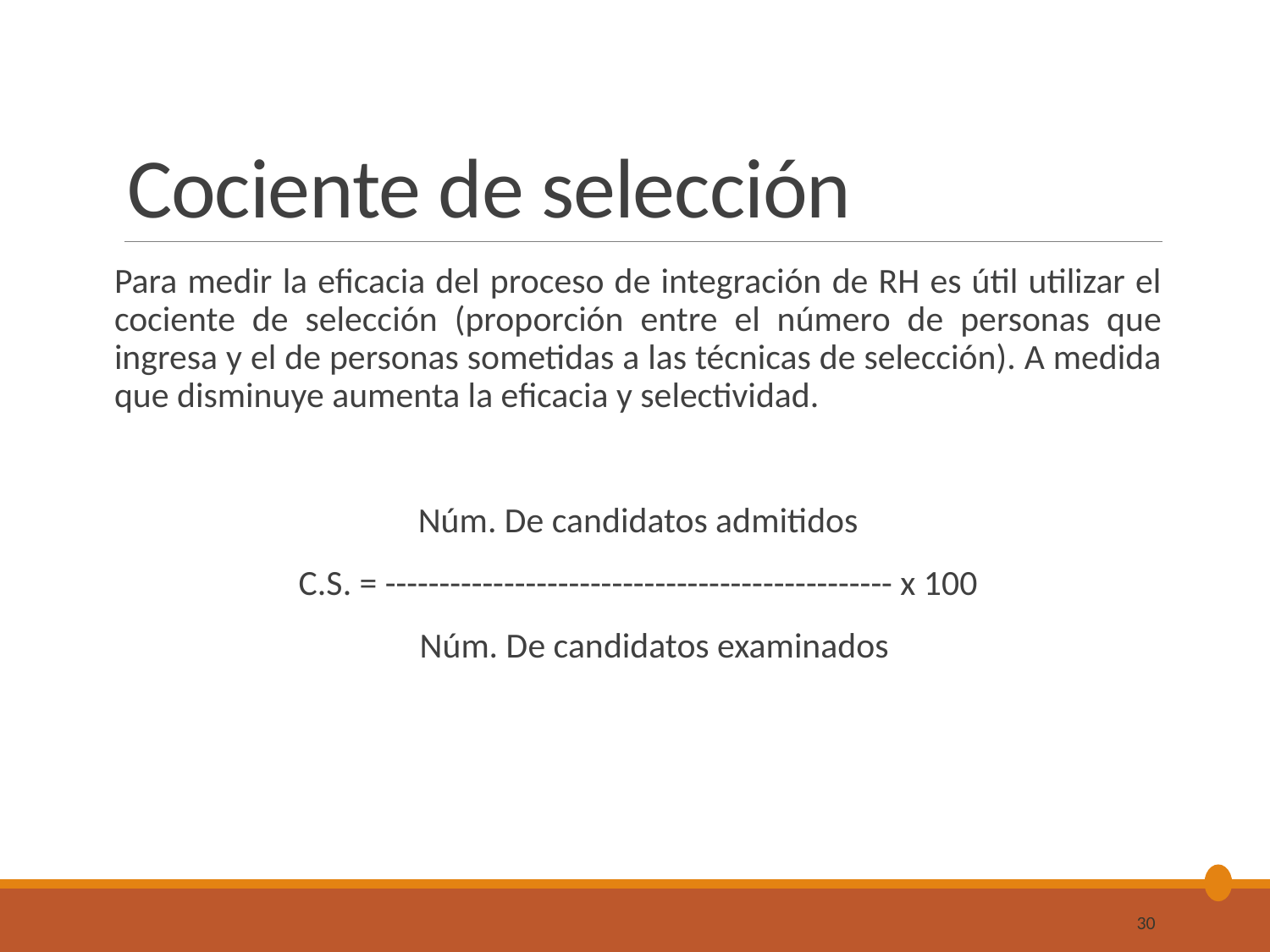

# Cociente de selección
Para medir la eficacia del proceso de integración de RH es útil utilizar el cociente de selección (proporción entre el número de personas que ingresa y el de personas sometidas a las técnicas de selección). A medida que disminuye aumenta la eficacia y selectividad.

Núm. De candidatos admitidos
C.S. = ----------------------------------------------- x 100
    Núm. De candidatos examinados

30